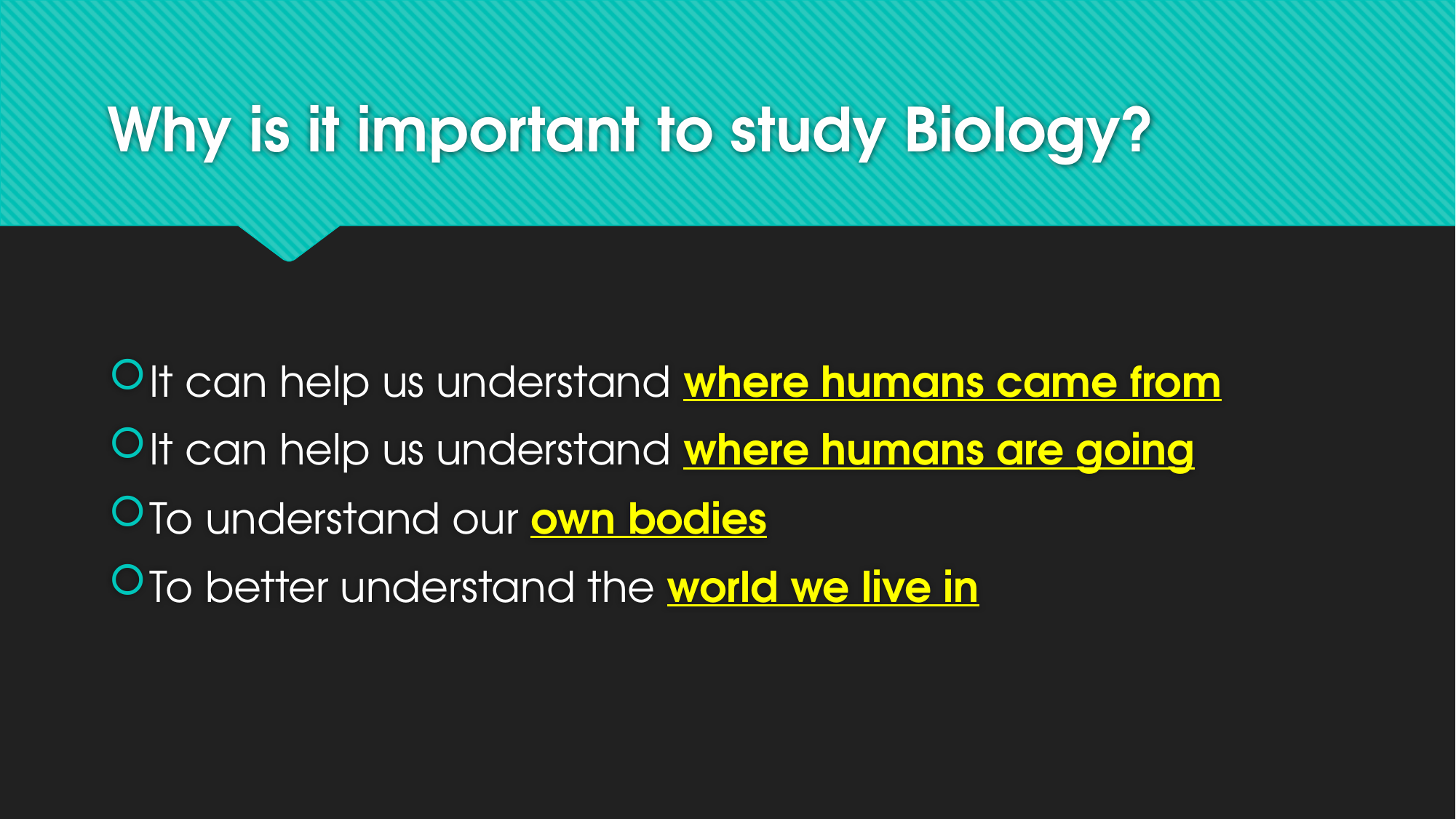

# Why is it important to study Biology?
It can help us understand where humans came from
It can help us understand where humans are going
To understand our own bodies
To better understand the world we live in